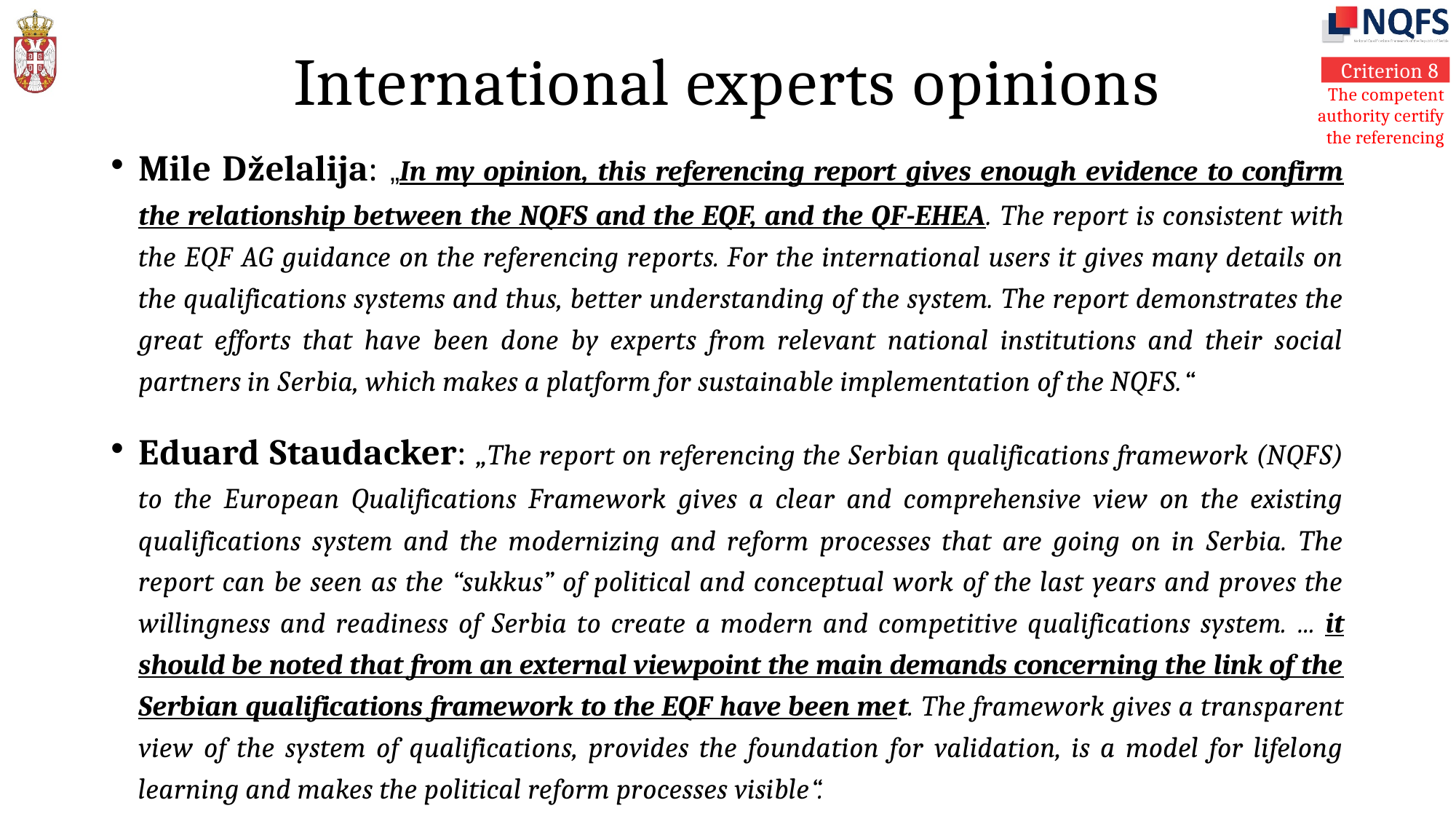

# International experts opinions
Mile Dželalija: „In my opinion, this referencing report gives enough evidence to confirm the relationship between the NQFS and the EQF, and the QF-EHEA. The report is consistent with the EQF AG guidance on the referencing reports. For the international users it gives many details on the qualifications systems and thus, better understanding of the system. The report demonstrates the great efforts that have been done by experts from relevant national institutions and their social partners in Serbia, which makes a platform for sustainable implementation of the NQFS.“
Eduard Staudacker: „The report on referencing the Serbian qualifications framework (NQFS) to the European Qualifications Framework gives a clear and comprehensive view on the existing qualifications system and the modernizing and reform processes that are going on in Serbia. The report can be seen as the “sukkus” of political and conceptual work of the last years and proves the willingness and readiness of Serbia to create a modern and competitive qualifications system. ... it should be noted that from an external viewpoint the main demands concerning the link of the Serbian qualifications framework to the EQF have been met. The framework gives a transparent view of the system of qualifications, provides the foundation for validation, is a model for lifelong learning and makes the political reform processes visible“.